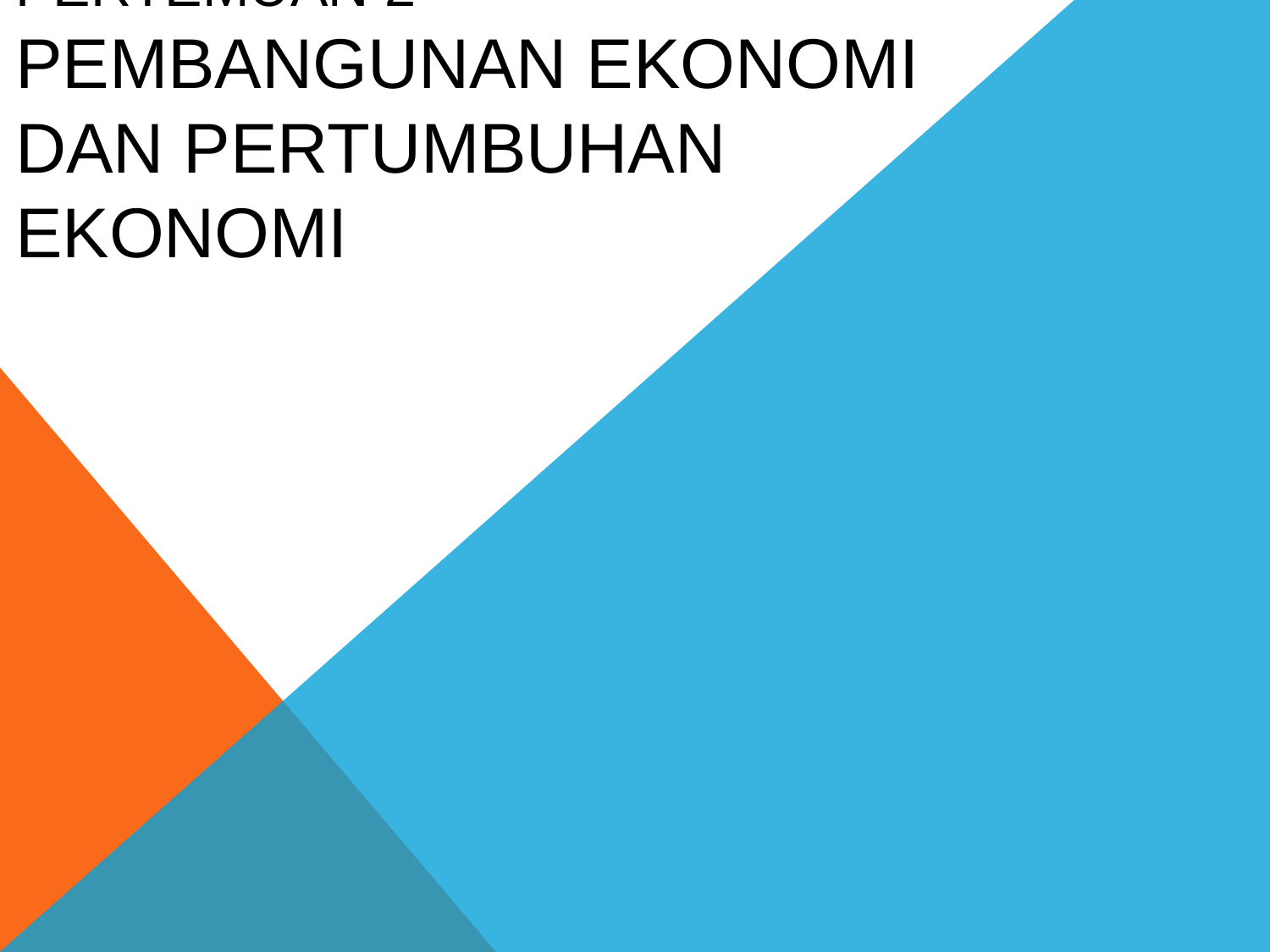

# pertemuan 2 pembangunan ekonomi dan pertumbuhan ekonomi